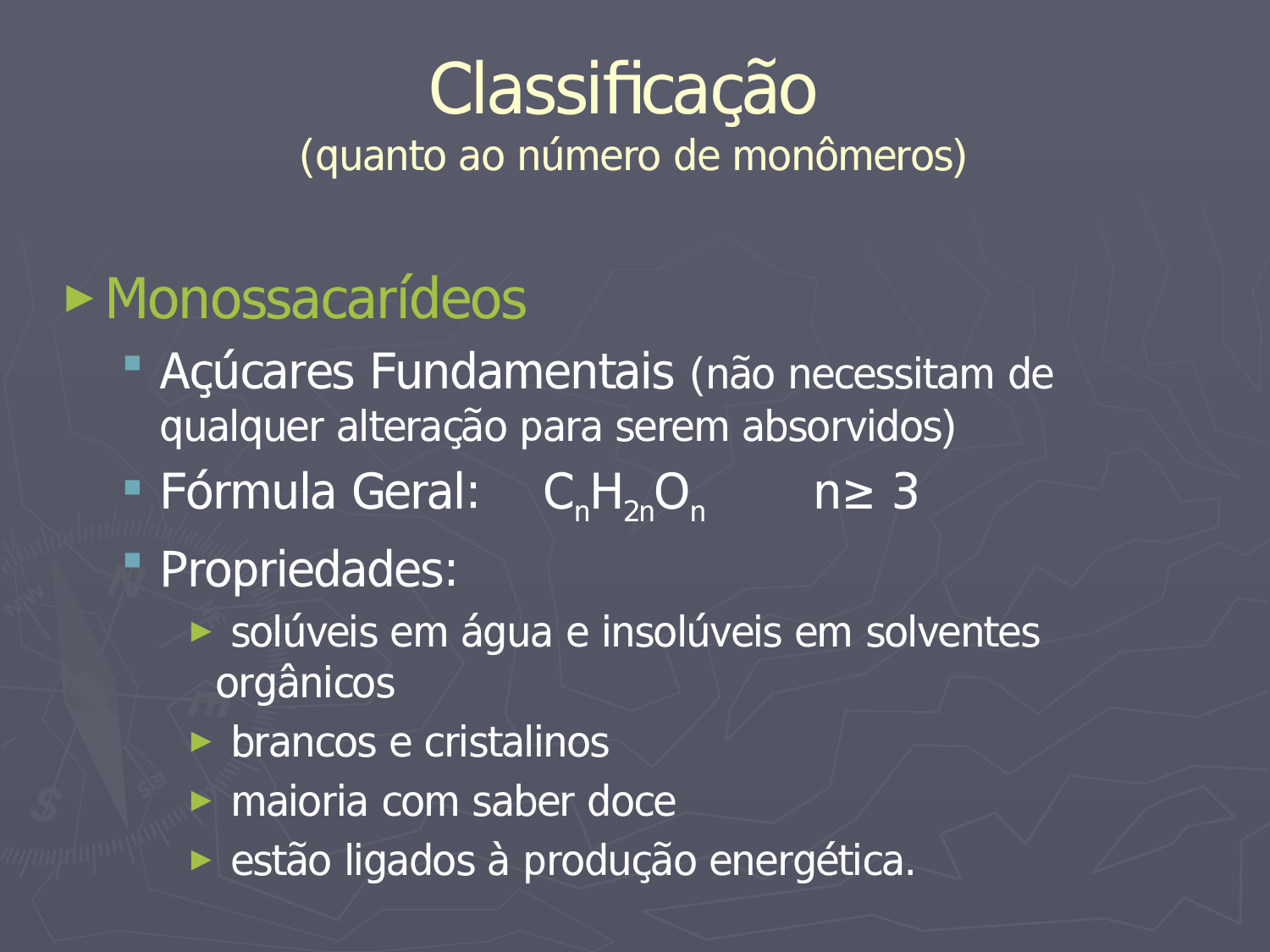

# Classificação (quanto ao número de monômeros)
Monossacarídeos
Açúcares Fundamentais (não necessitam de qualquer alteração para serem absorvidos)
Fórmula Geral:    CnH2nOn       n≥ 3
Propriedades:
 solúveis em água e insolúveis em solventes  orgânicos
 brancos e cristalinos
 maioria com saber doce
 estão ligados à produção energética.